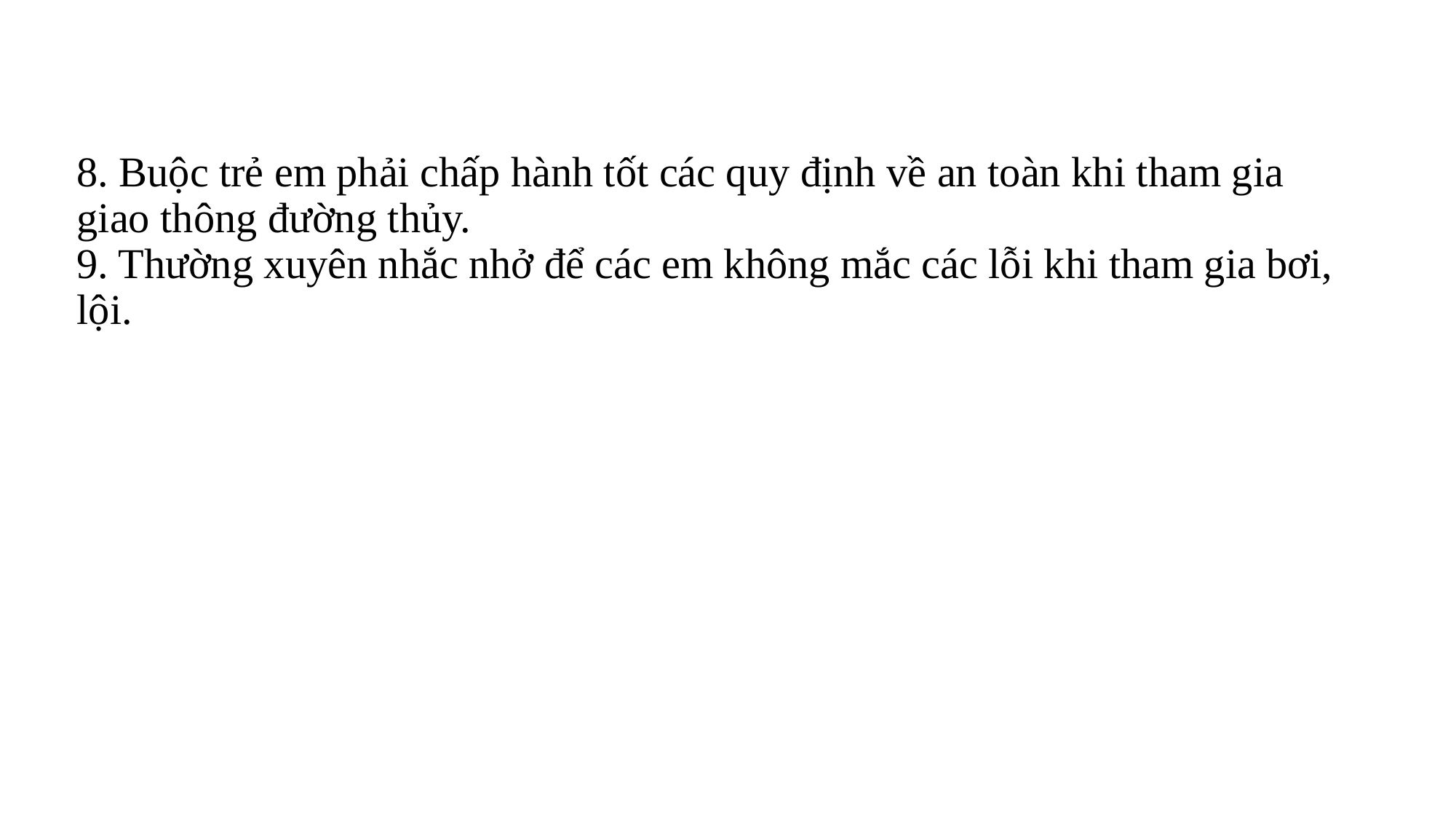

# 8. Buộc trẻ em phải chấp hành tốt các quy định về an toàn khi tham gia giao thông đường thủy. 9. Thường xuyên nhắc nhở để các em không mắc các lỗi khi tham gia bơi, lội.